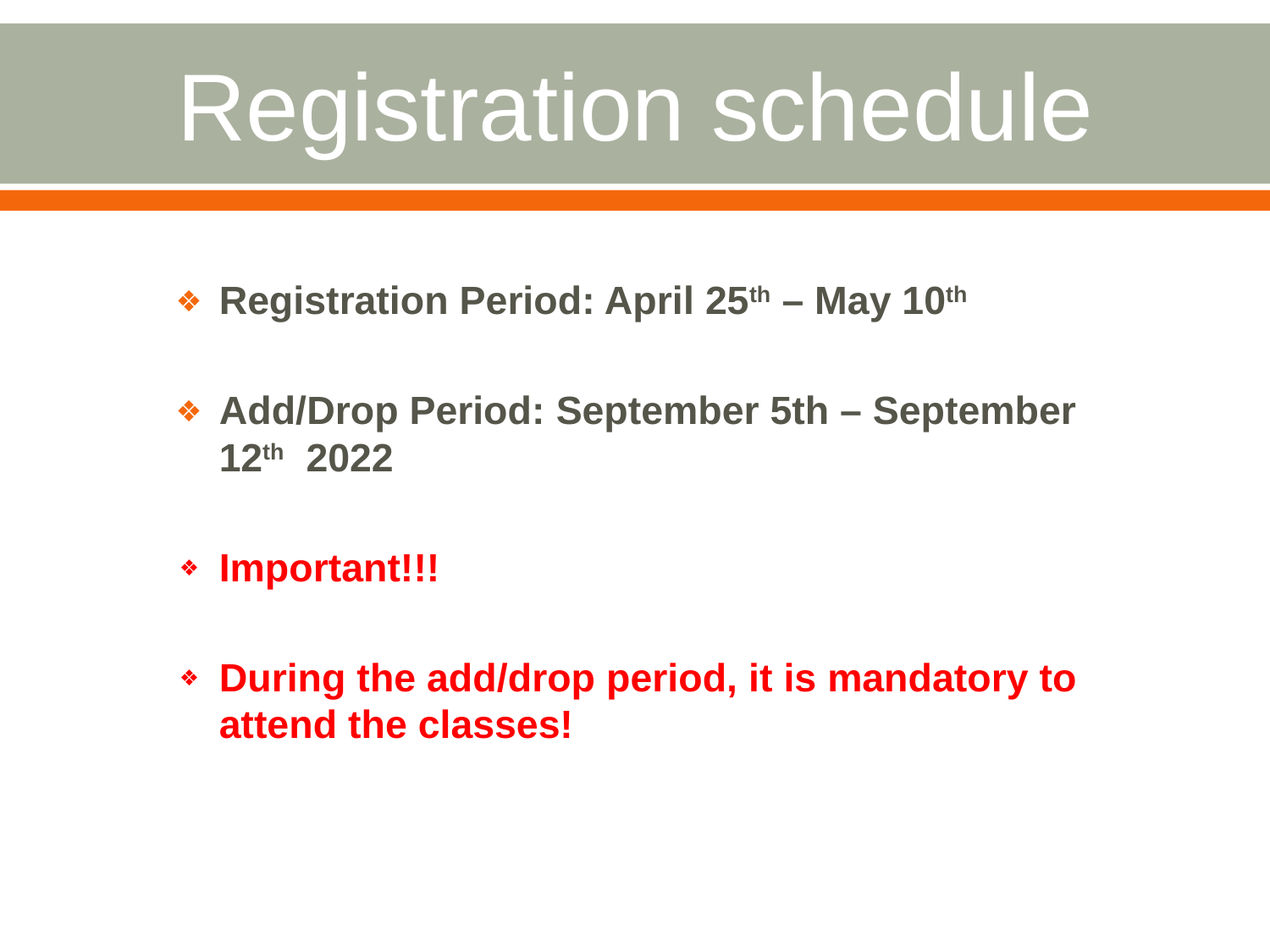

# Registration schedule
Registration Period: April 25th – May 10th

Add/Drop Period: September 5th – September 12th  2022

Important!!!

During the add/drop period, it is mandatory to attend the classes!